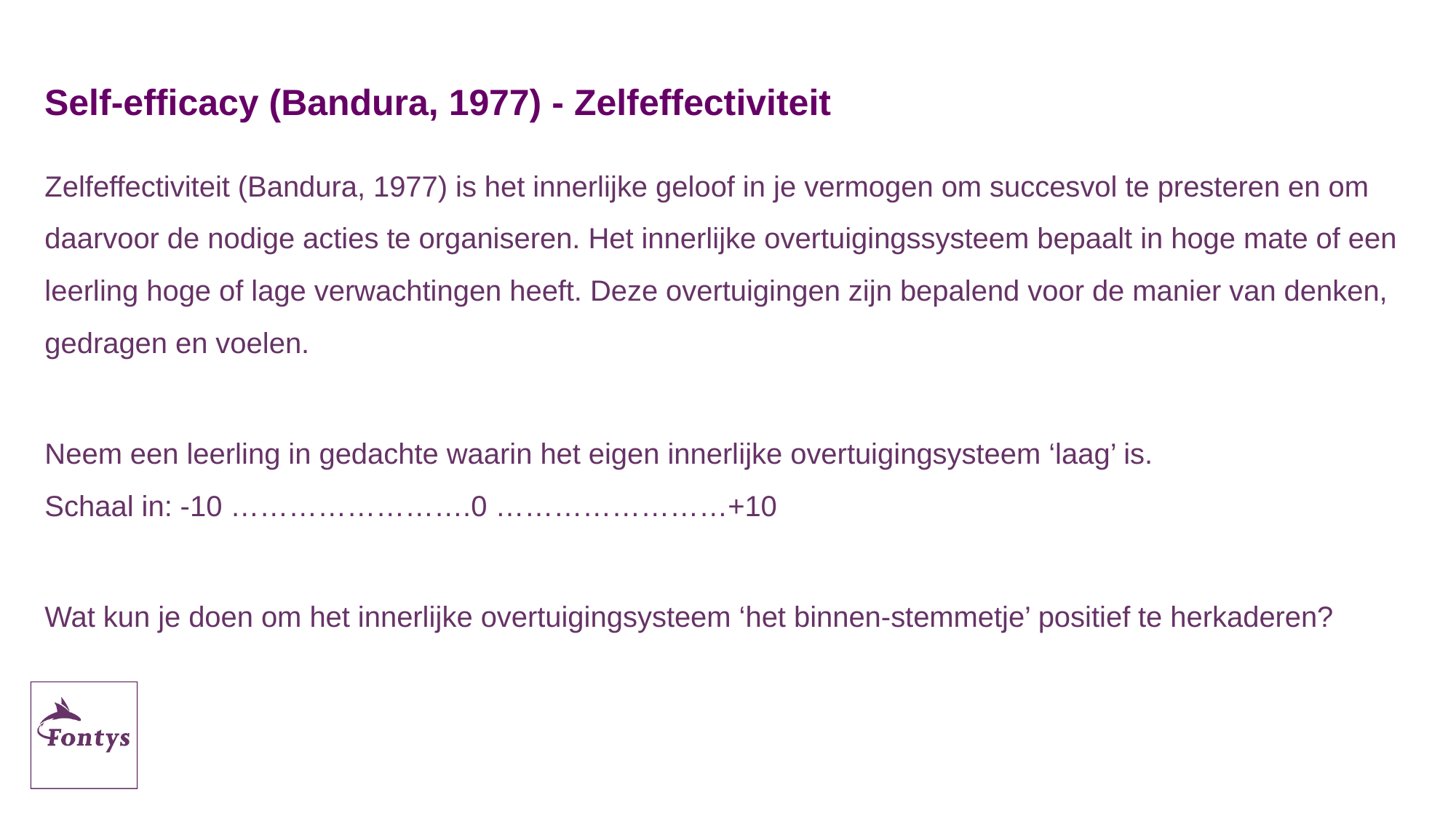

# Self-efficacy (Bandura, 1977) - Zelfeffectiviteit

Zelfeffectiviteit (Bandura, 1977) is het innerlijke geloof in je vermogen om succesvol te presteren en om daarvoor de nodige acties te organiseren. Het innerlijke overtuigingssysteem bepaalt in hoge mate of een leerling hoge of lage verwachtingen heeft. Deze overtuigingen zijn bepalend voor de manier van denken, gedragen en voelen.
Neem een leerling in gedachte waarin het eigen innerlijke overtuigingsysteem ‘laag’ is.
Schaal in: -10 …………………….0 ……………………+10
Wat kun je doen om het innerlijke overtuigingsysteem ‘het binnen-stemmetje’ positief te herkaderen?